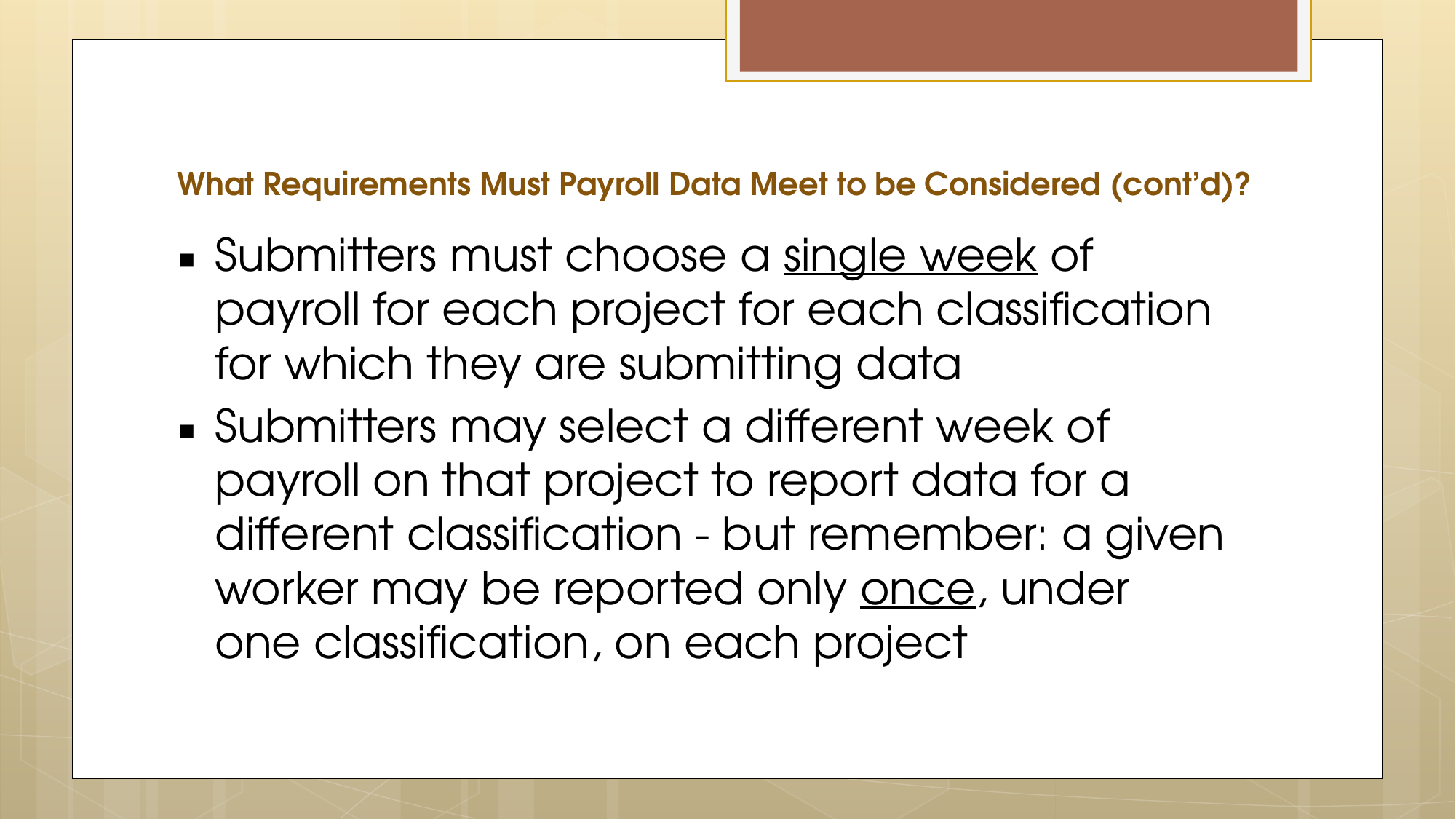

# What Requirements Must Payroll Data Meet to be Considered (cont’d)?
Submitters must choose a single week of payroll for each project for each classification for which they are submitting data
Submitters may select a different week of payroll on that project to report data for a different classification - but remember: a given worker may be reported only once, under one classification, on each project